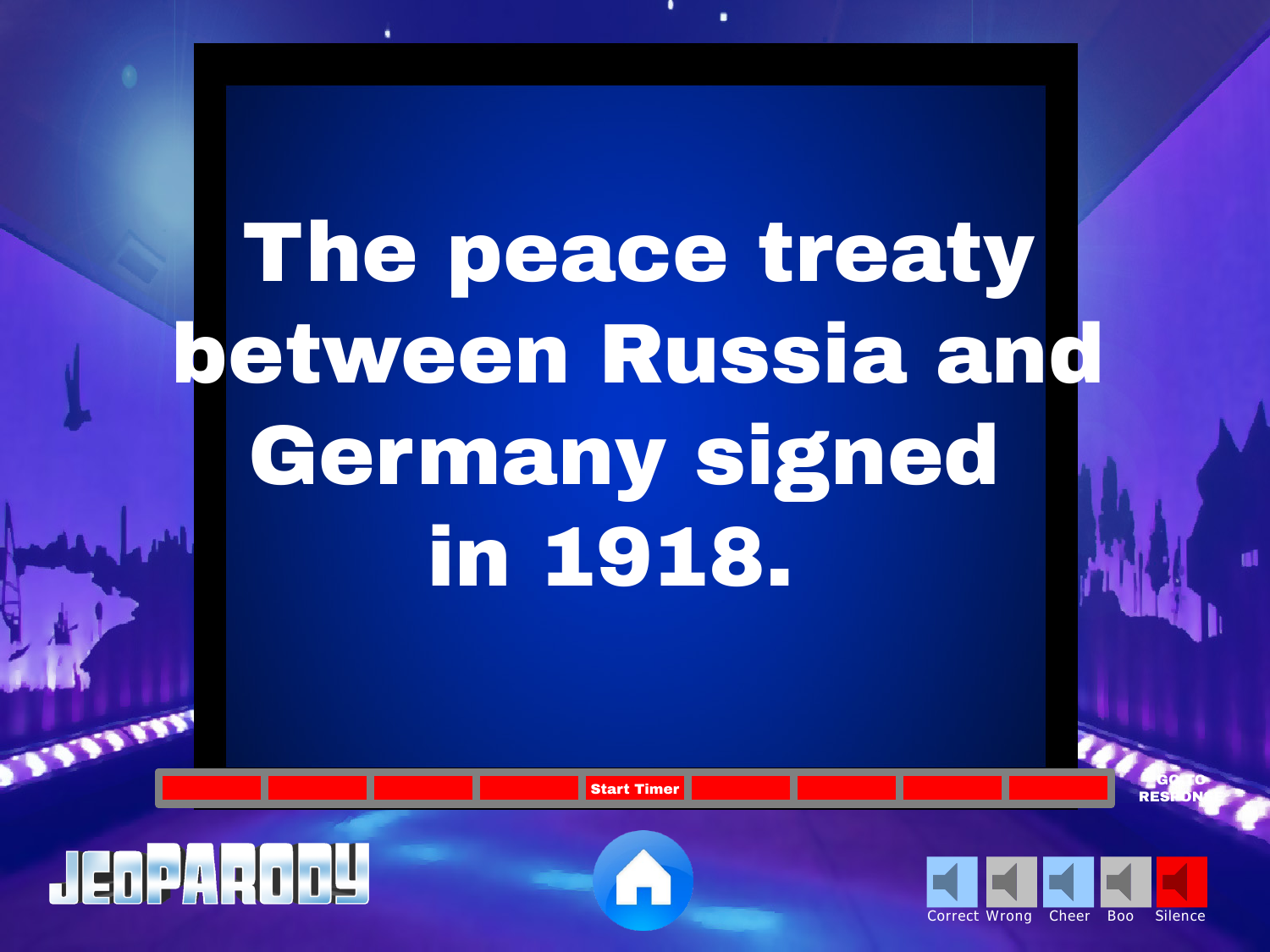

The peace treaty between Russia and Germany signed
in 1918.